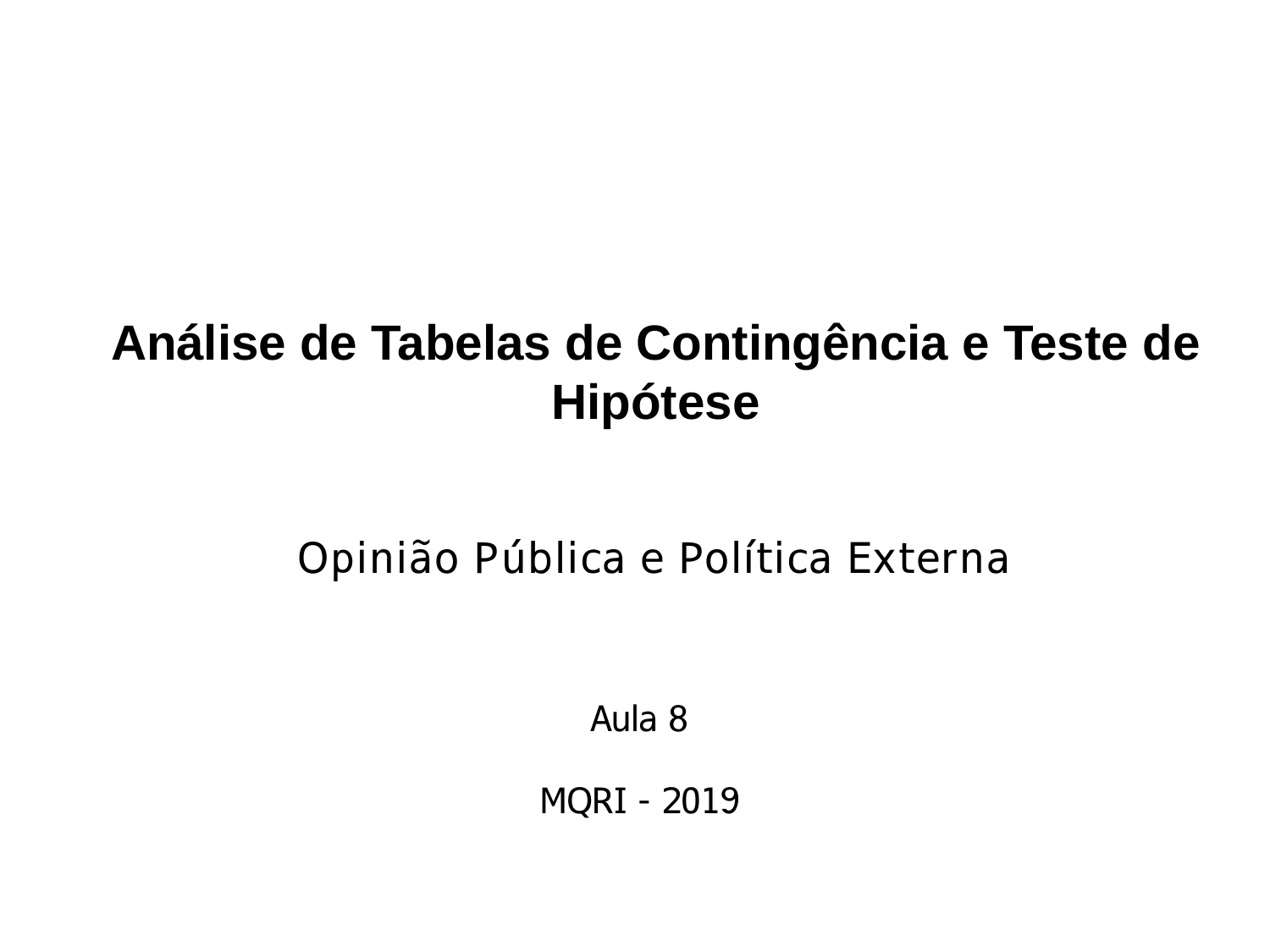

# Análise de Tabelas de Contingência e Teste de Hipótese Opinião Pública e Política Externa
Aula 8

MQRI - 2019